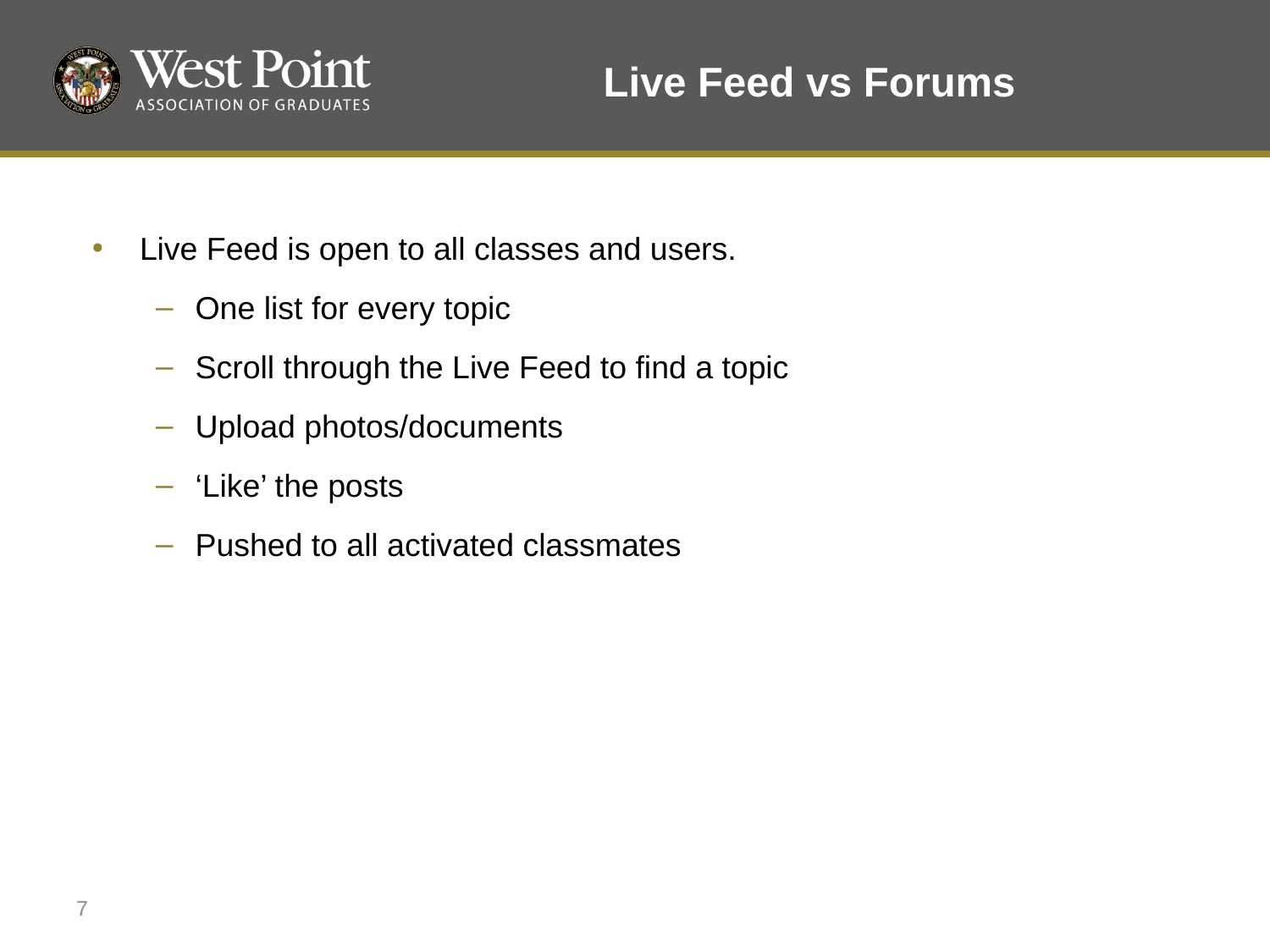

# Live Feed vs Forums
Live Feed is open to all classes and users.
One list for every topic
Scroll through the Live Feed to find a topic
Upload photos/documents
‘Like’ the posts
Pushed to all activated classmates

7